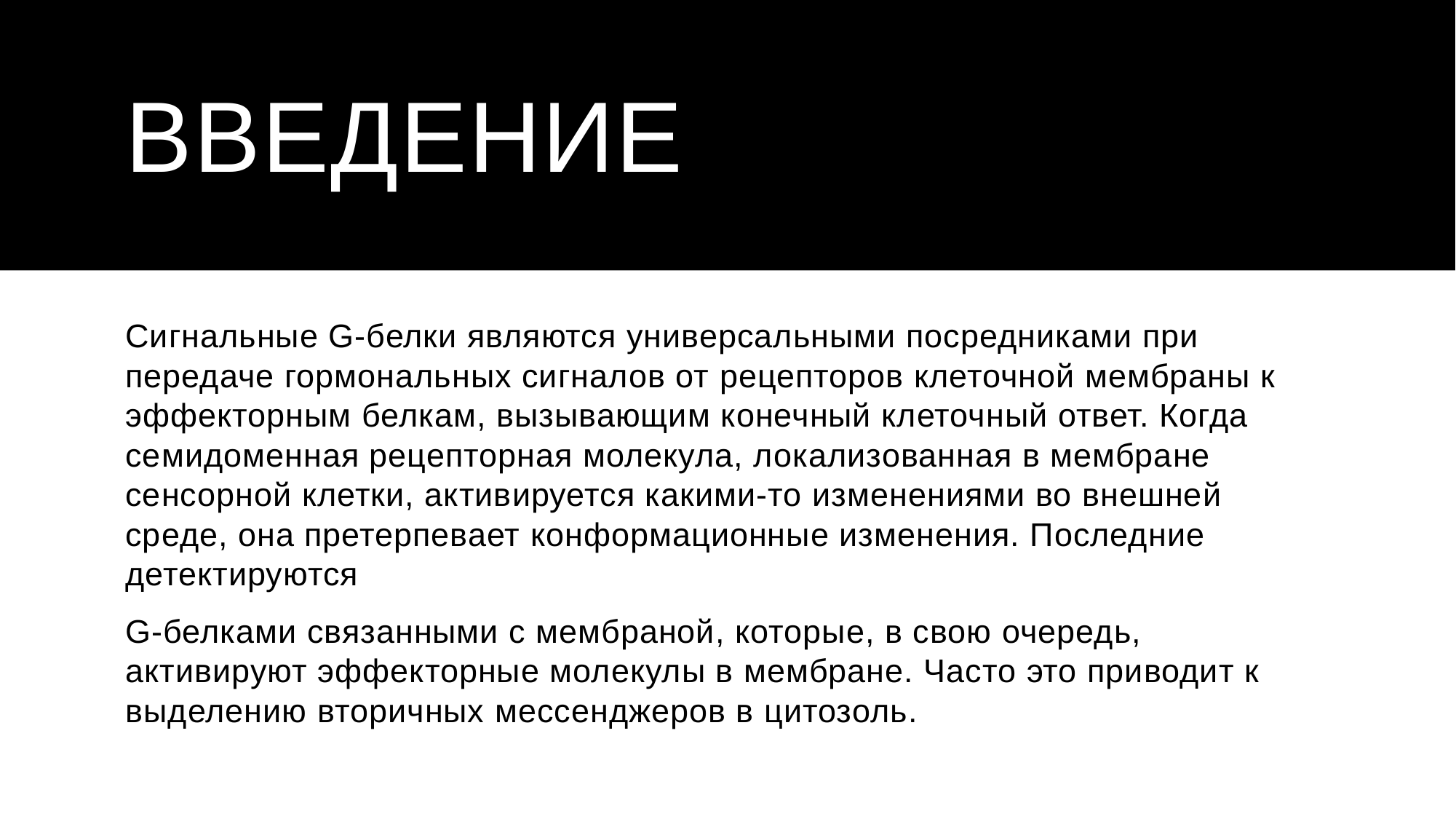

# ВВЕДЕНИЕ
Сигнальные G-белки являются универсальными посредниками при передаче гормональных сигналов от рецепторов клеточной мембраны к эффекторным белкам, вызывающим конечный клеточный ответ. Когда семидоменная рецепторная молекула, локализованная в мембране сенсорной клетки, активируется какими-то изменениями во внешней среде, она претерпевает конформационные изменения. Последние детектируются
G-белками связанными с мембраной, которые, в свою очередь, активируют эффекторные молекулы в мембране. Часто это приводит к выделению вторичных мессенджеров в цитозоль.